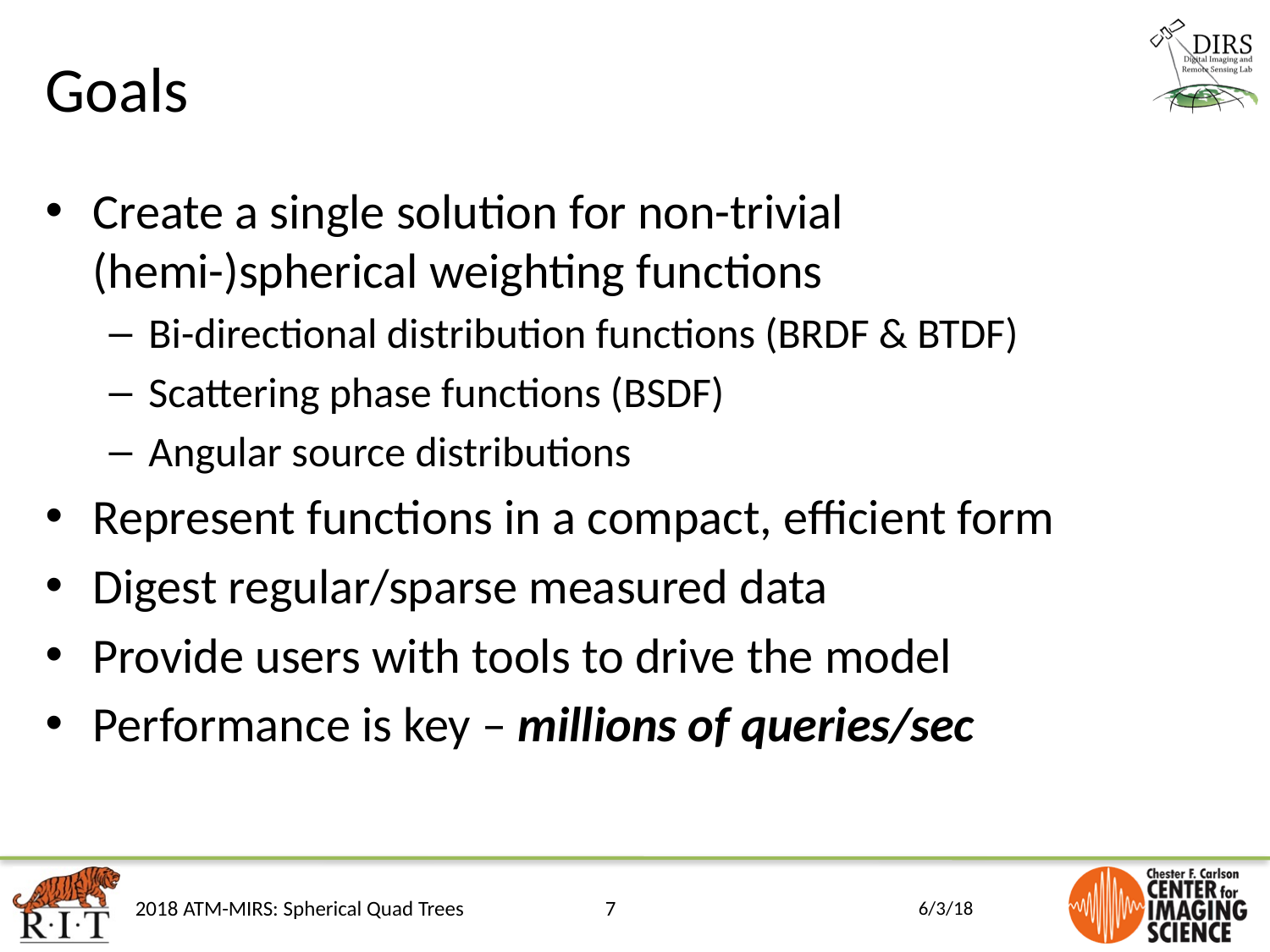

# Goals
Create a single solution for non-trivial (hemi-)spherical weighting functions
Bi-directional distribution functions (BRDF & BTDF)
Scattering phase functions (BSDF)
Angular source distributions
Represent functions in a compact, efficient form
Digest regular/sparse measured data
Provide users with tools to drive the model
Performance is key – millions of queries/sec
2018 ATM-MIRS: Spherical Quad Trees
7
6/3/18